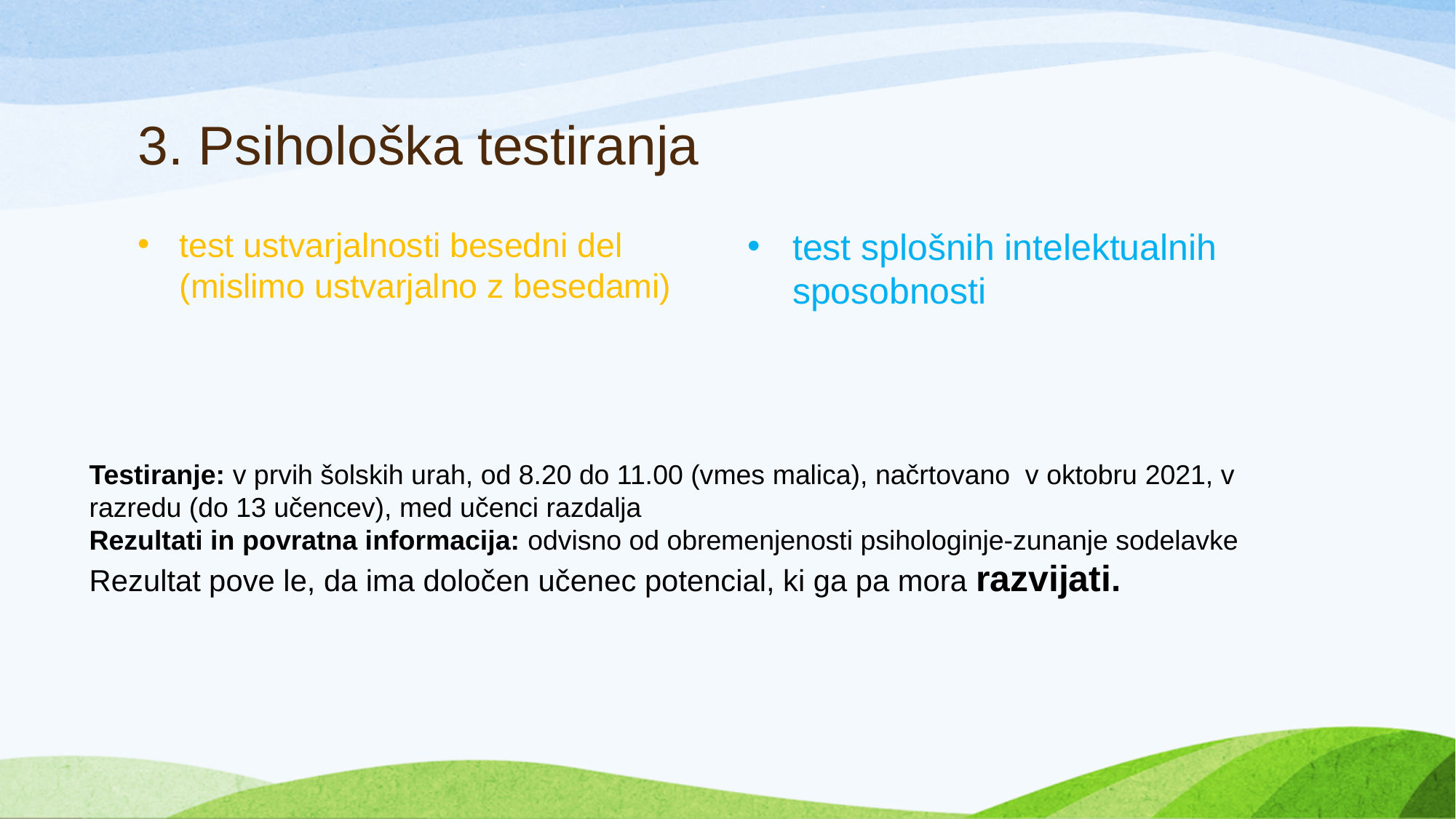

# 3. Psihološka testiranja
test ustvarjalnosti besedni del (mislimo ustvarjalno z besedami)
test splošnih intelektualnih sposobnosti
Testiranje: v prvih šolskih urah, od 8.20 do 11.00 (vmes malica), načrtovano  v oktobru 2021, v razredu (do 13 učencev), med učenci razdalja
Rezultati in povratna informacija: odvisno od obremenjenosti psihologinje-zunanje sodelavke
Rezultat pove le, da ima določen učenec potencial, ki ga pa mora razvijati.